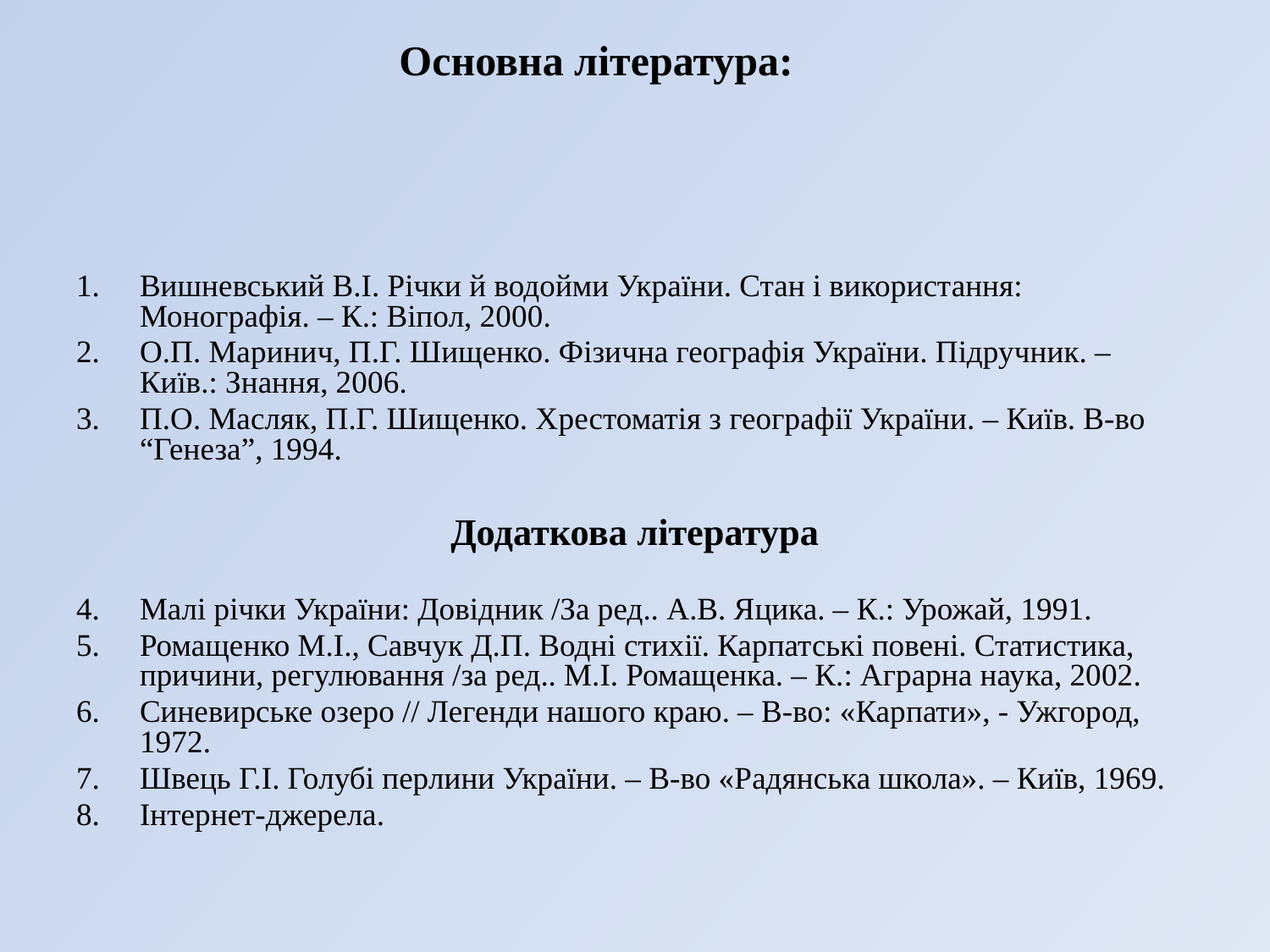

# Основна література:

Вишневський В.І. Річки й водойми України. Стан і використання: Монографія. – К.: Віпол, 2000.
О.П. Маринич, П.Г. Шищенко. Фізична географія України. Підручник. – Київ.: Знання, 2006.
П.О. Масляк, П.Г. Шищенко. Хрестоматія з географії України. – Київ. В-во “Генеза”, 1994.

Додаткова література

Малі річки України: Довідник /За ред.. А.В. Яцика. – К.: Урожай, 1991.
Ромащенко М.І., Савчук Д.П. Водні стихії. Карпатські повені. Статистика, причини, регулювання /за ред.. М.І. Ромащенка. – К.: Аграрна наука, 2002.
Синевирське озеро // Легенди нашого краю. – В-во: «Карпати», - Ужгород, 1972.
Швець Г.І. Голубі перлини України. – В-во «Радянська школа». – Київ, 1969.
Інтернет-джерела.